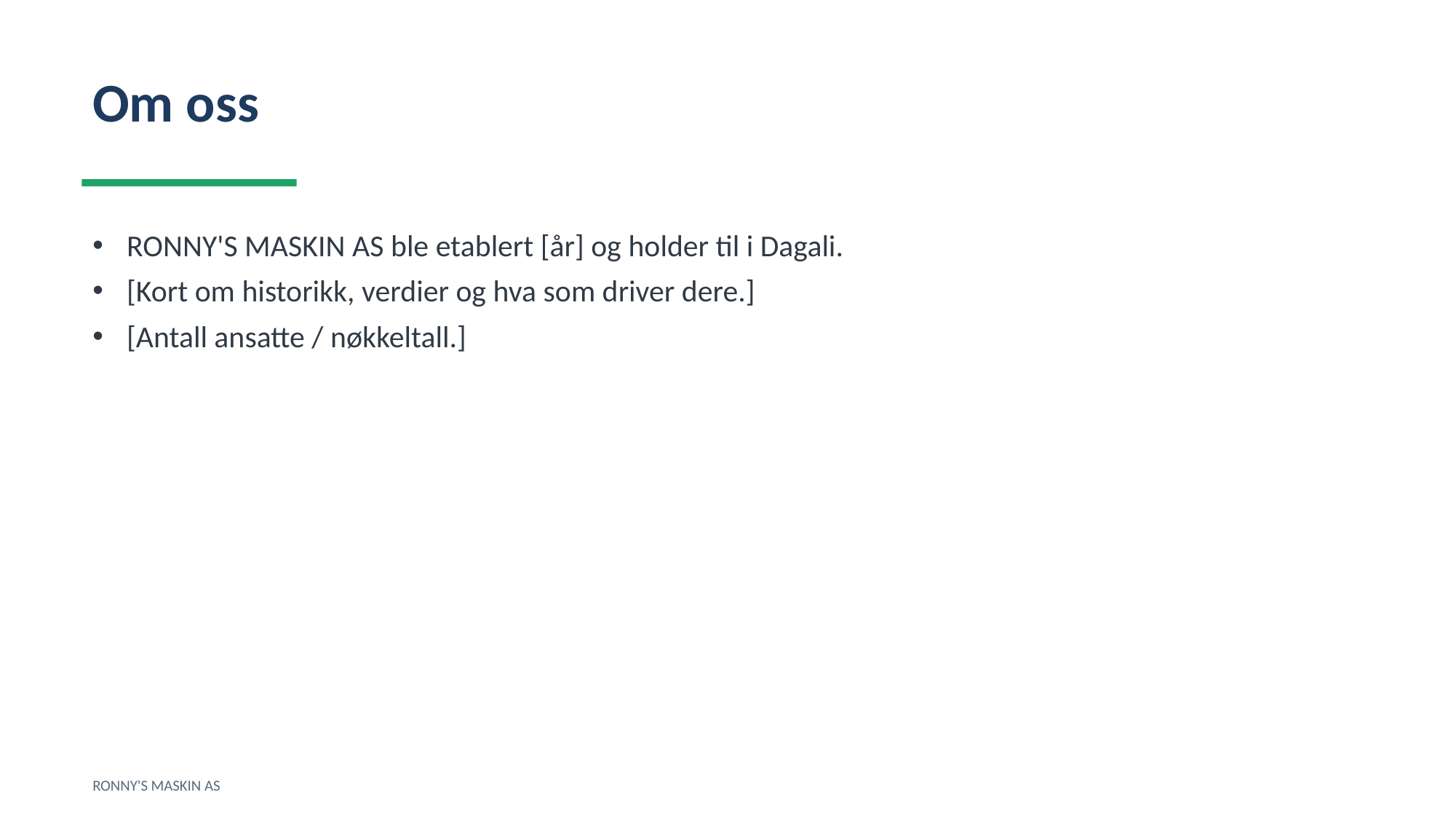

Om oss

RONNY'S MASKIN AS ble etablert [år] og holder til i Dagali.
[Kort om historikk, verdier og hva som driver dere.]
[Antall ansatte / nøkkeltall.]
RONNY'S MASKIN AS